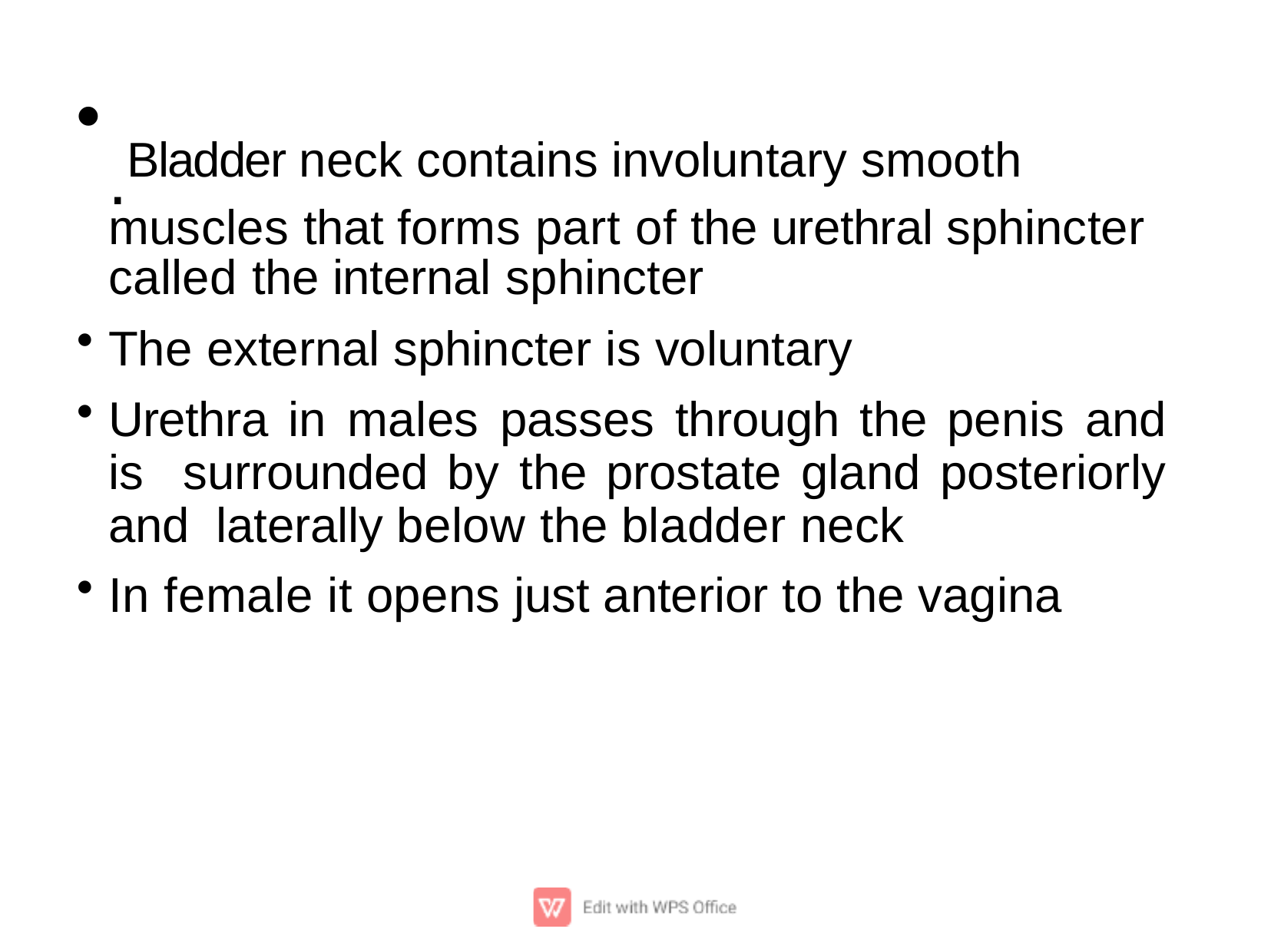

.Bladder neck contains involuntary smooth  muscles that forms part of the urethral sphincter  called the internal sphincter
The external sphincter is voluntary
Urethra in males passes through the penis and is  surrounded by the prostate gland posteriorly and  laterally below the bladder neck
In female it opens just anterior to the vagina